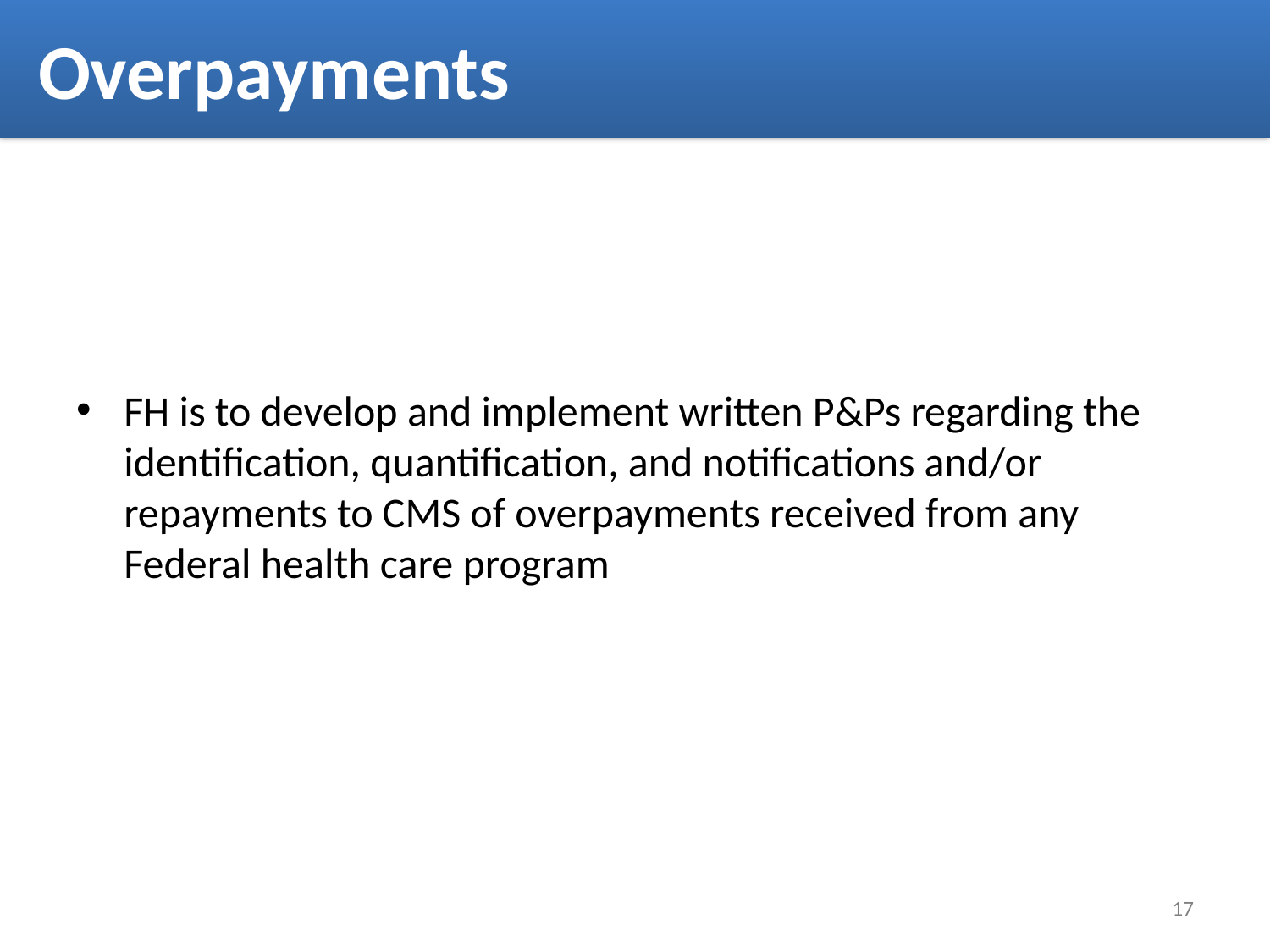

Overpayments

FH is to develop and implement written P&Ps regarding the identification, quantification, and notifications and/or repayments to CMS of overpayments received from any Federal health care program

17